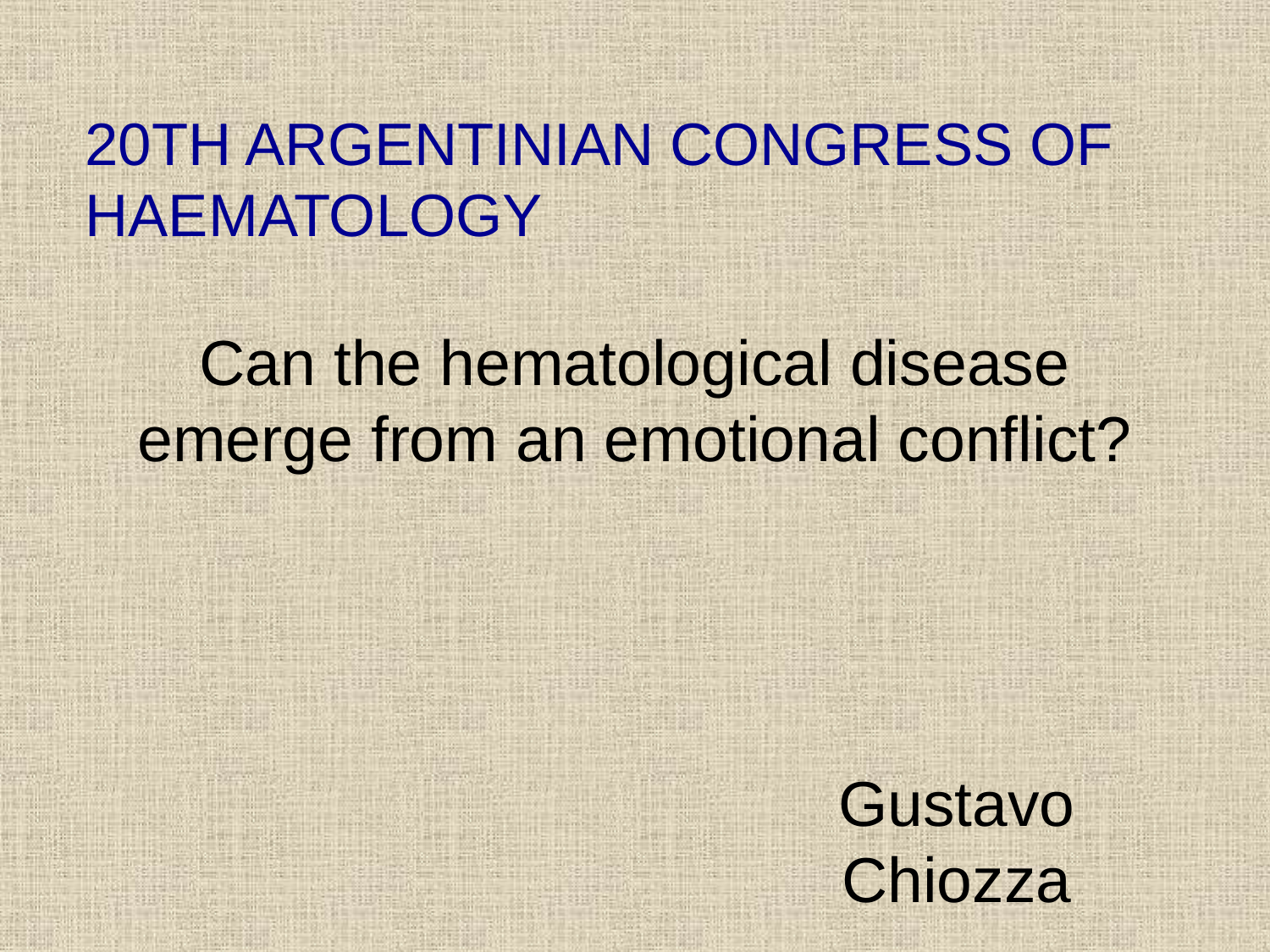

20Th Argentinian Congress of Haematology
Can the hematological disease emerge from an emotional conflict?
Gustavo Chiozza